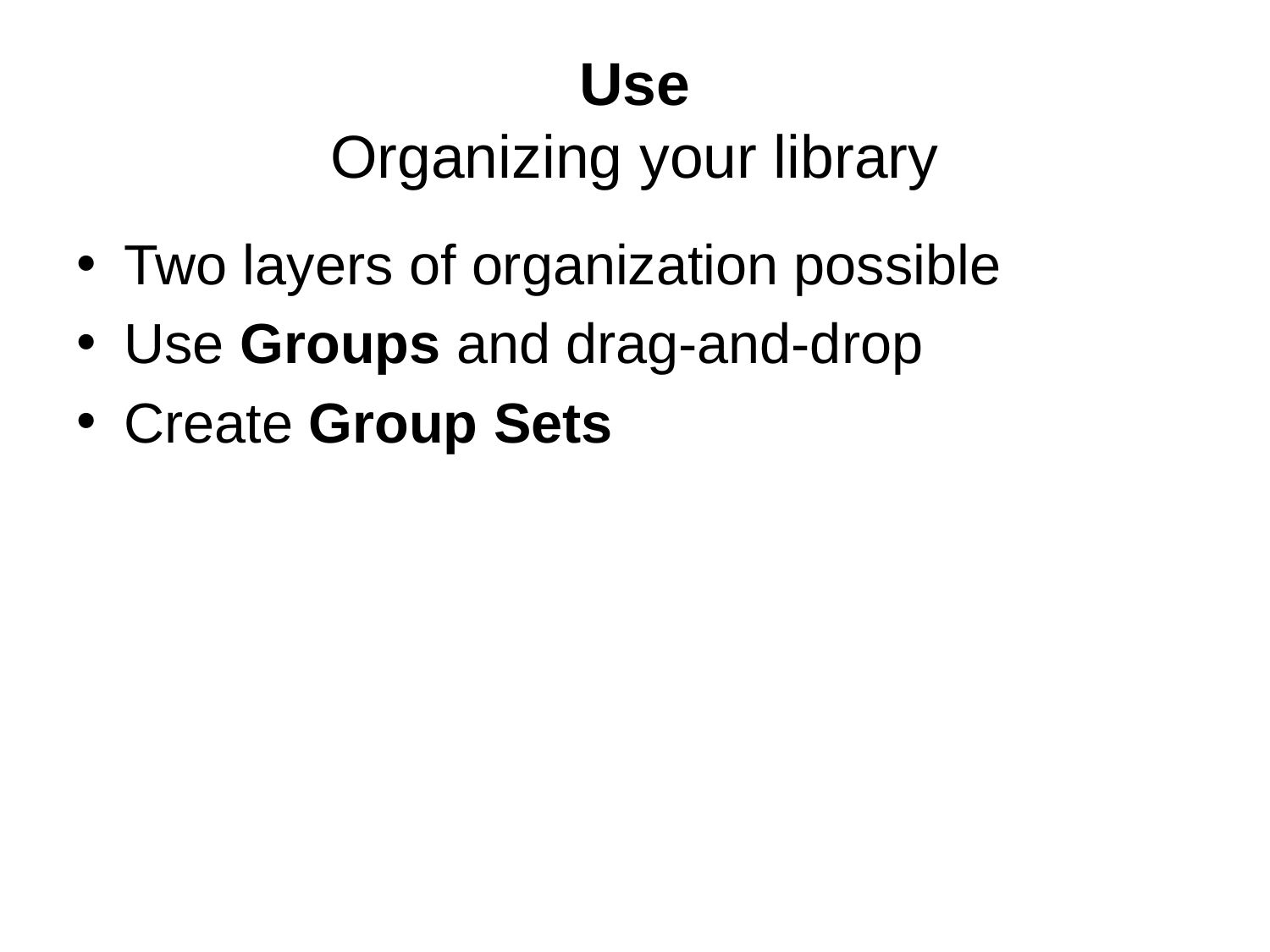

# Use Organizing your library
Two layers of organization possible
Use Groups and drag-and-drop
Create Group Sets